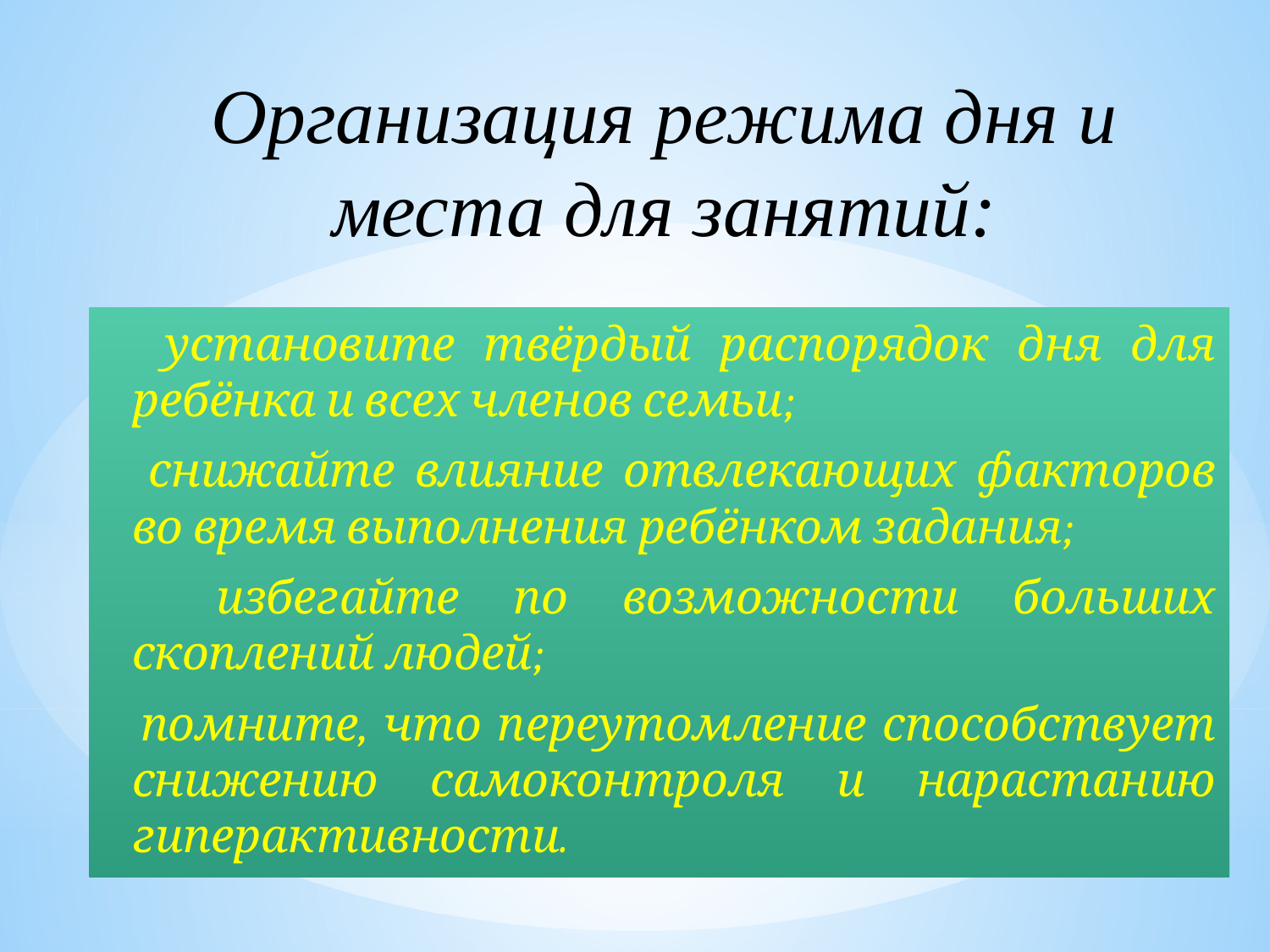

Организация режима дня и места для занятий:
  установите твёрдый распорядок дня для ребёнка и всех членов семьи;
  снижайте влияние отвлекающих факторов во время выполнения ребёнком задания;
  избегайте по возможности больших скоплений людей;
  помните, что переутомление способствует снижению самоконтроля и нарастанию гиперактивности.